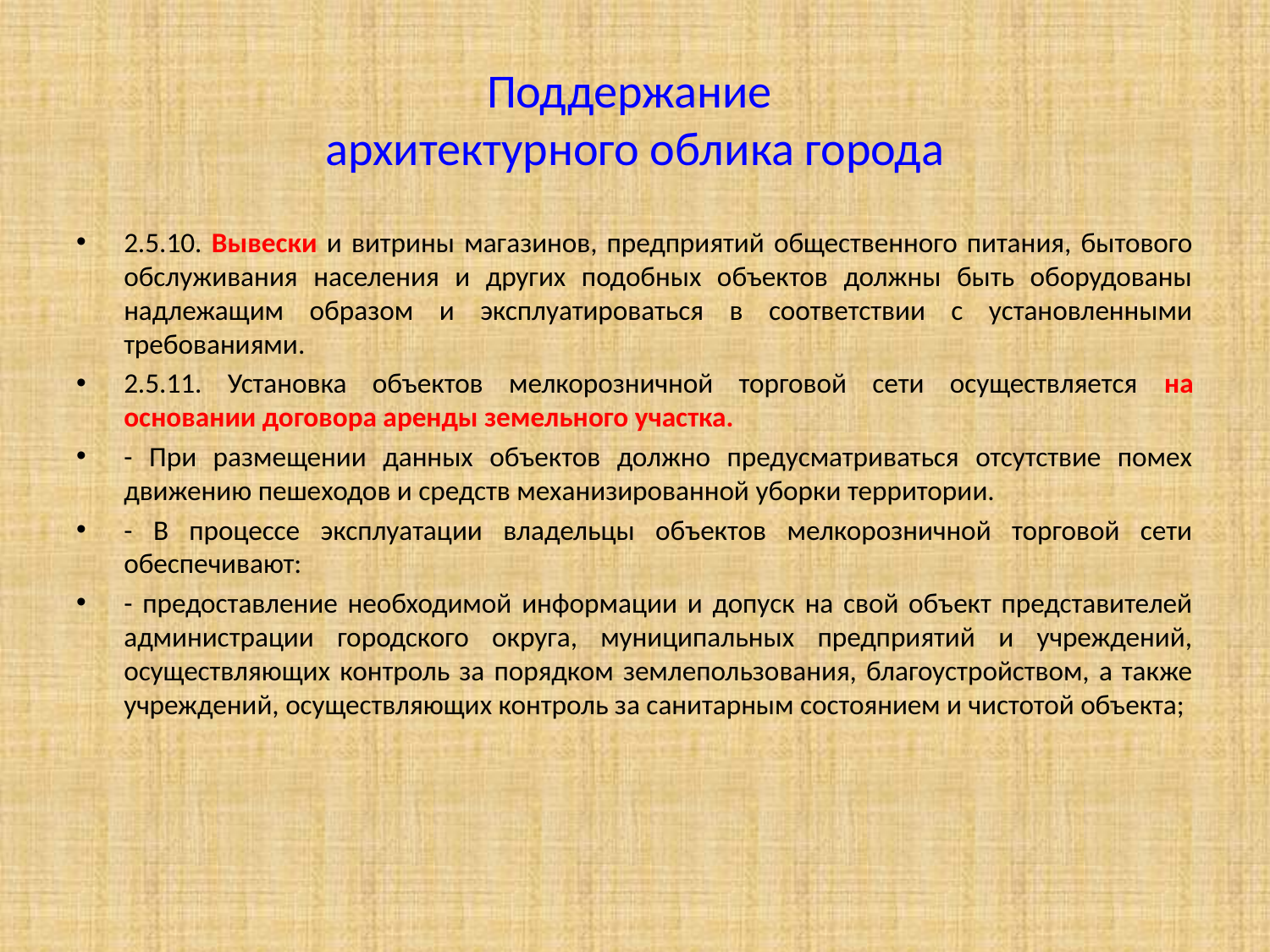

# Поддержание архитектурного облика города
2.5.10. Вывески и витрины магазинов, предприятий общественного питания, бытового обслуживания населения и других подобных объектов должны быть оборудованы надлежащим образом и эксплуатироваться в соответствии с установленными требованиями.
2.5.11. Установка объектов мелкорозничной торговой сети осуществляется на основании договора аренды земельного участка.
- При размещении данных объектов должно предусматриваться отсутствие помех движению пешеходов и средств механизированной уборки территории.
- В процессе эксплуатации владельцы объектов мелкорозничной торговой сети обеспечивают:
- предоставление необходимой информации и допуск на свой объект представителей администрации городского округа, муниципальных предприятий и учреждений, осуществляющих контроль за порядком землепользования, благоустройством, а также учреждений, осуществляющих контроль за санитарным состоянием и чистотой объекта;